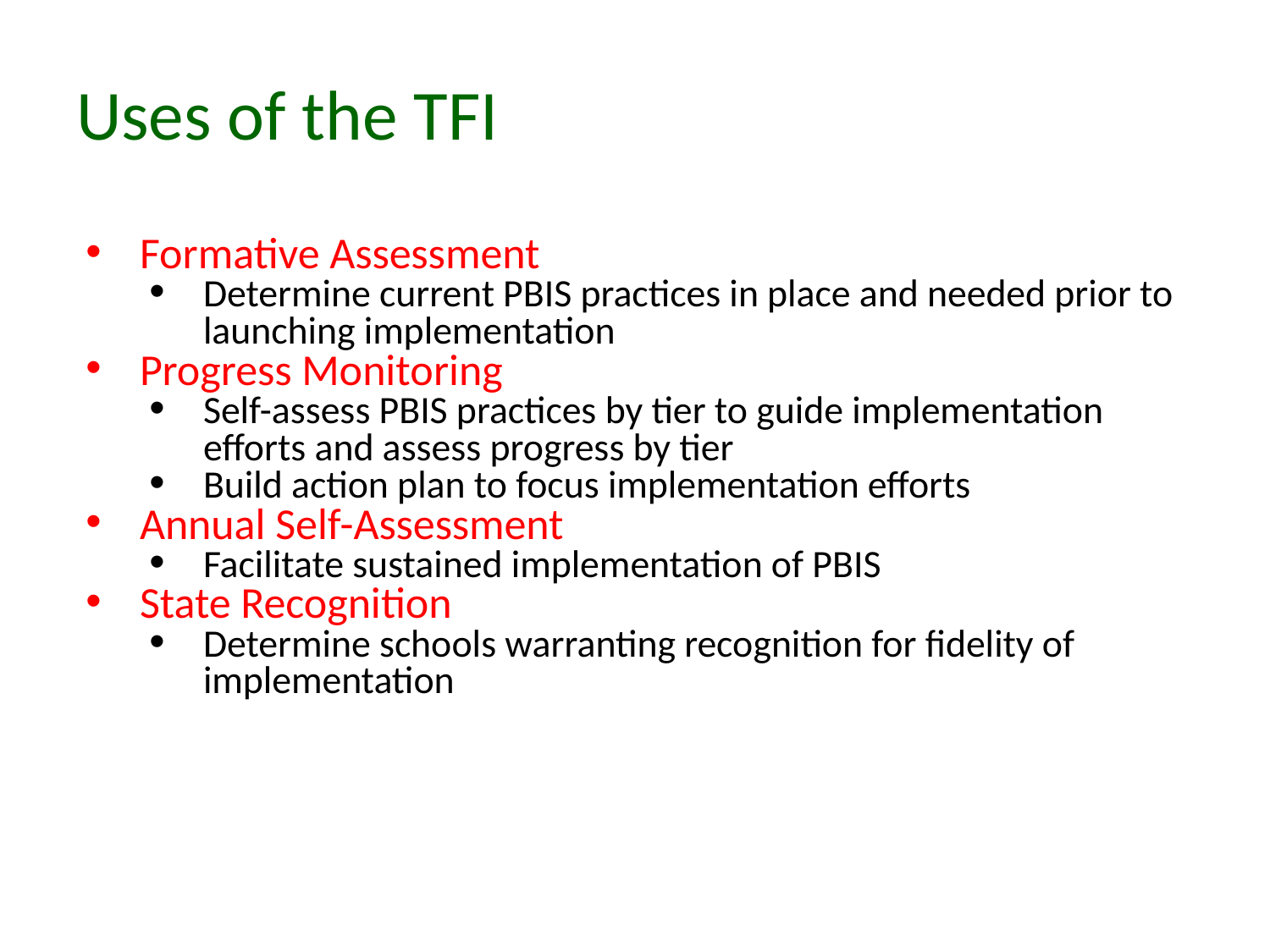

# Uses of the TFI
Formative Assessment
Determine current PBIS practices in place and needed prior to launching implementation
Progress Monitoring
Self-assess PBIS practices by tier to guide implementation efforts and assess progress by tier
Build action plan to focus implementation efforts
Annual Self-Assessment
Facilitate sustained implementation of PBIS
State Recognition
Determine schools warranting recognition for fidelity of implementation